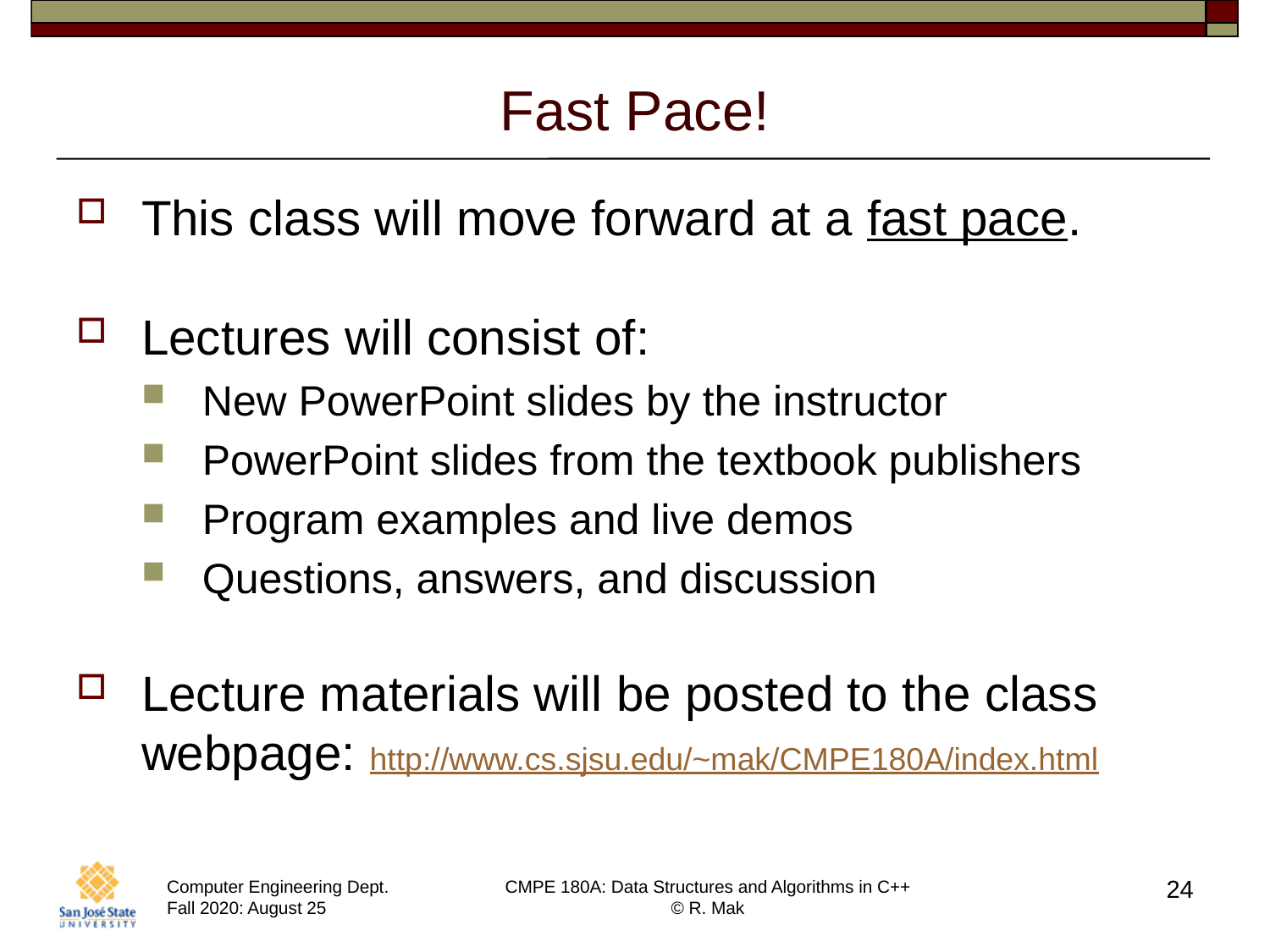

# Fast Pace!
This class will move forward at a fast pace.

Lectures will consist of:
New PowerPoint slides by the instructor
PowerPoint slides from the textbook publishers
Program examples and live demos
Questions, answers, and discussion

Lecture materials will be posted to the class webpage: http://www.cs.sjsu.edu/~mak/CMPE180A/index.html
24